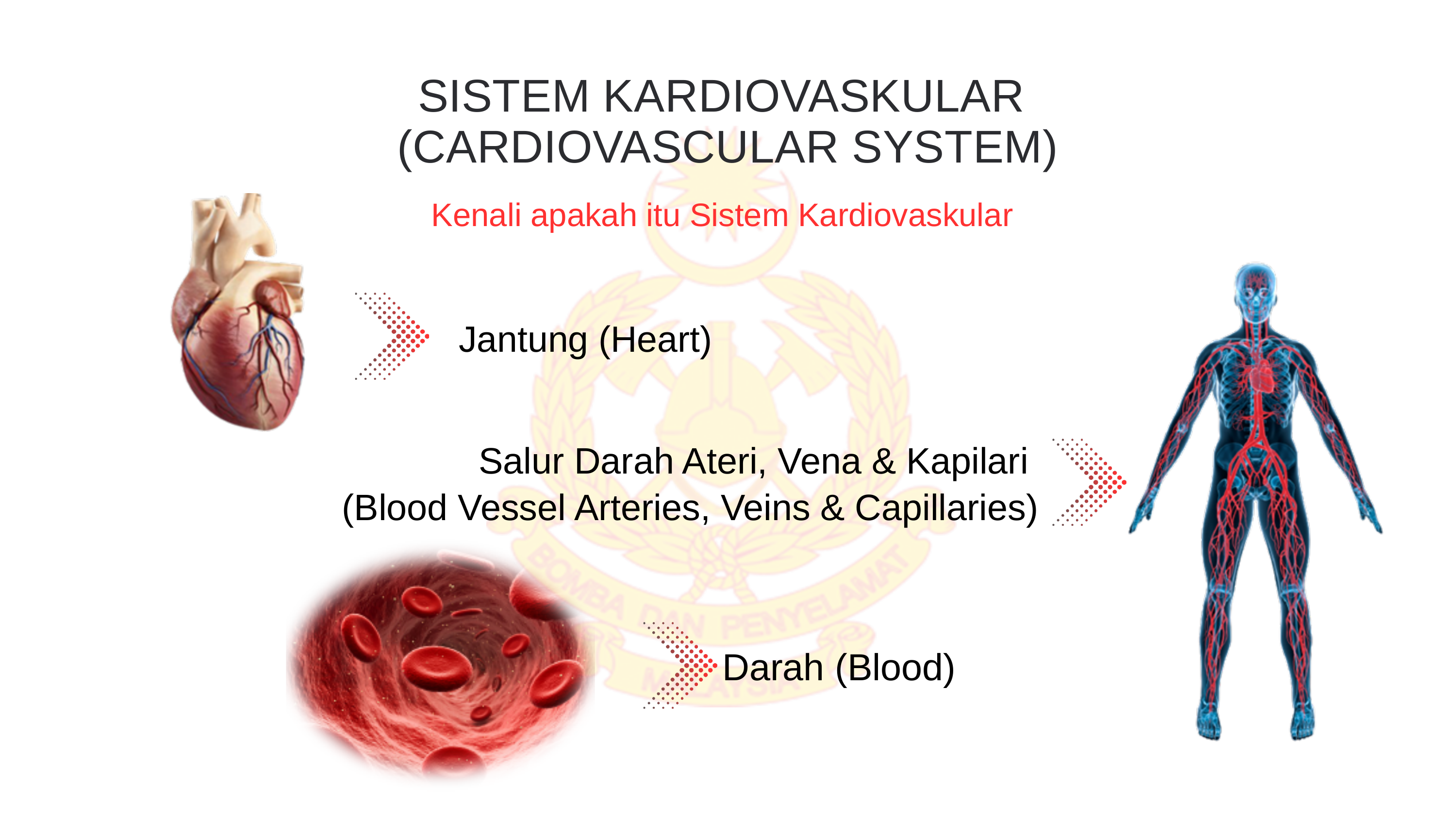

SISTEM KARDIOVASKULAR
(CARDIOVASCULAR SYSTEM)

Kenali apakah itu Sistem Kardiovaskular

Jantung (Heart)
Salur Darah Ateri, Vena & Kapilari
(Blood Vessel Arteries, Veins & Capillaries)

Darah (Blood)